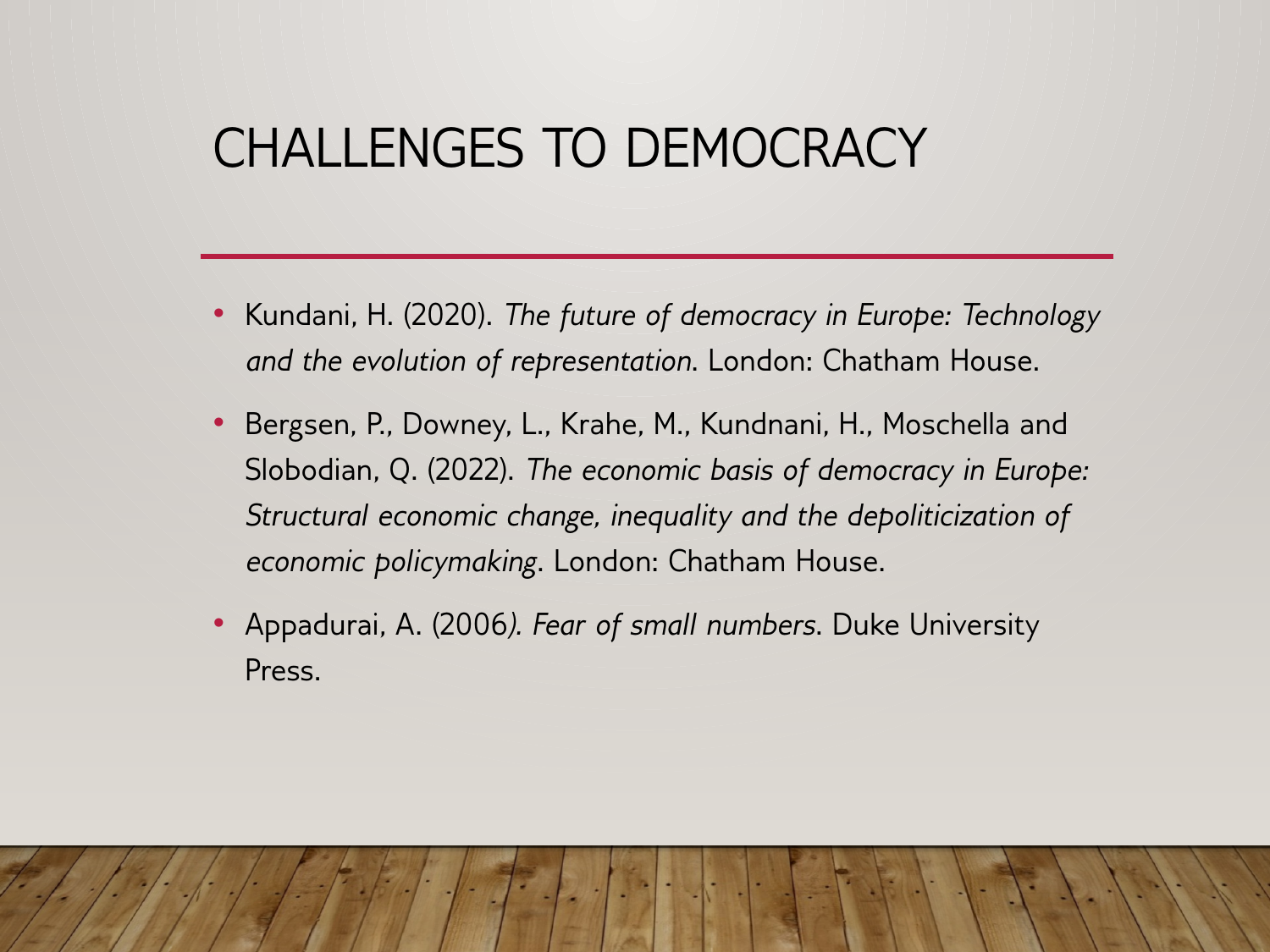

# Challenges to democracy
Kundani, H. (2020). The future of democracy in Europe: Technology and the evolution of representation. London: Chatham House.
Bergsen, P., Downey, L., Krahe, M., Kundnani, H., Moschella and Slobodian, Q. (2022). The economic basis of democracy in Europe: Structural economic change, inequality and the depoliticization of economic policymaking. London: Chatham House.
Appadurai, A. (2006). Fear of small numbers. Duke University Press.